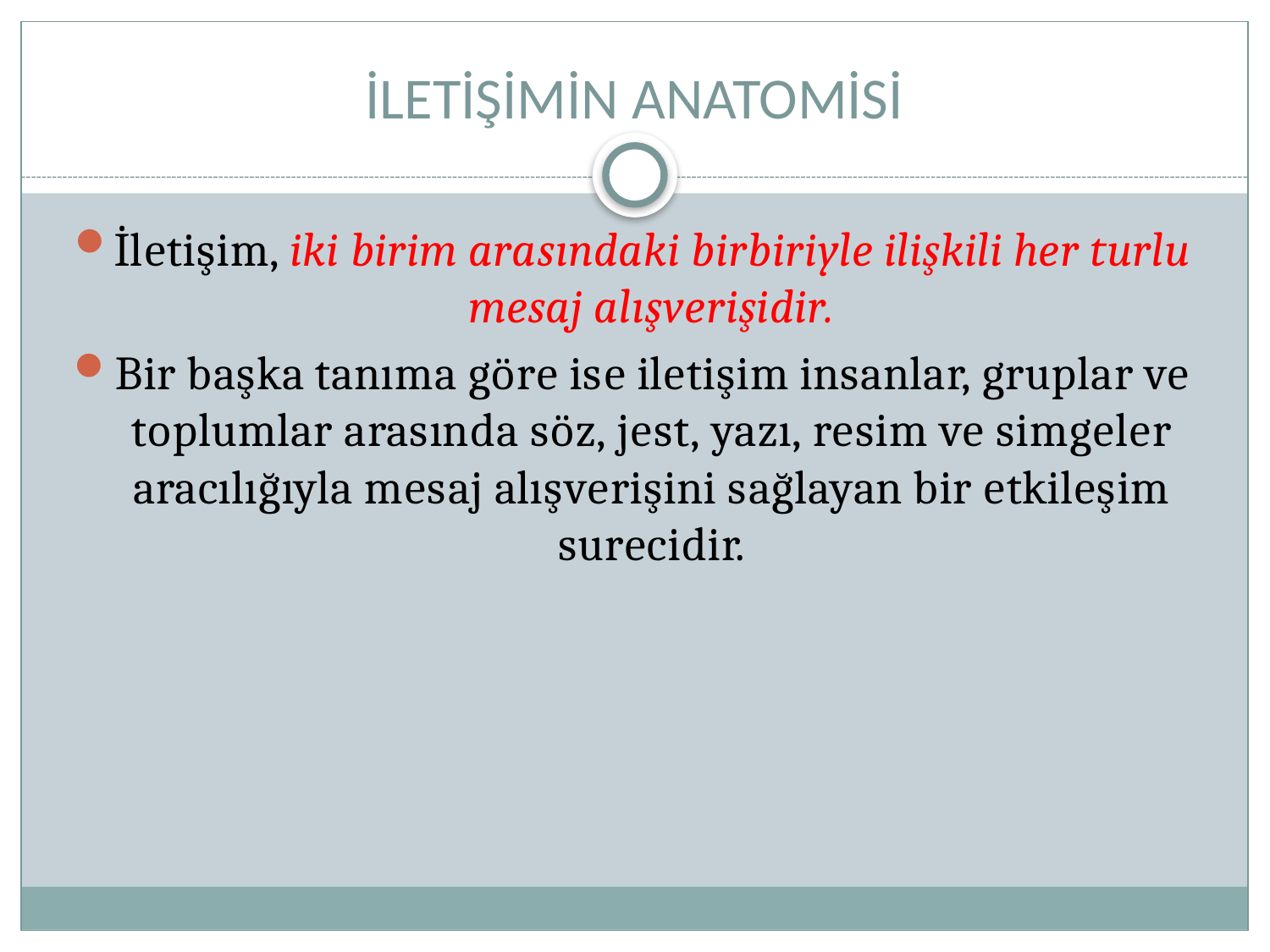

# İLETİŞİMİN ANATOMİSİ
İletişim, iki birim arasındaki birbiriyle ilişkili her turlu mesaj alışverişidir.
Bir başka tanıma göre ise iletişim insanlar, gruplar ve toplumlar arasında söz, jest, yazı, resim ve simgeler aracılığıyla mesaj alışverişini sağlayan bir etkileşim surecidir.